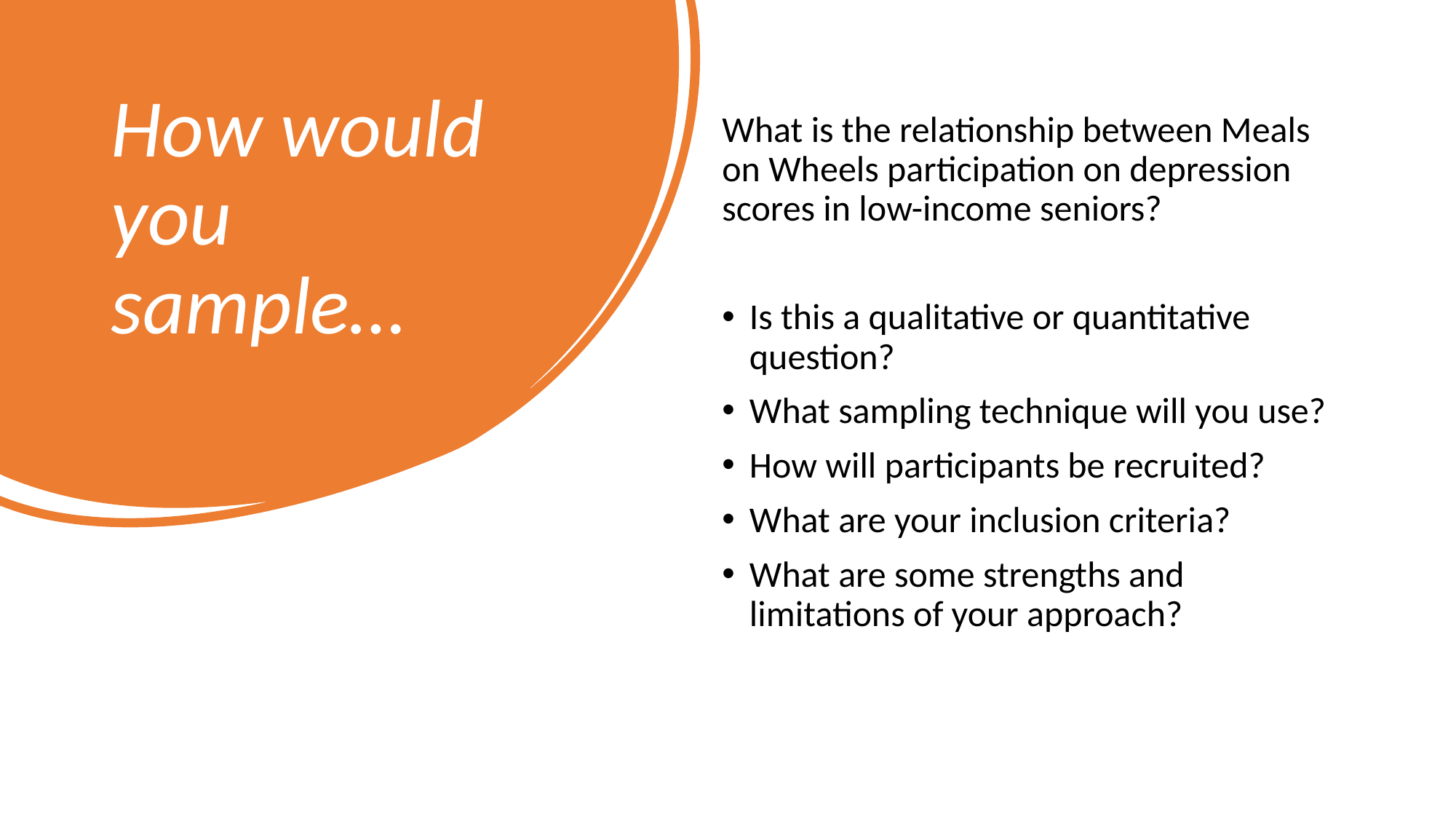

# How would you sample…
What is the relationship between Meals on Wheels participation on depression scores in low-income seniors?

Is this a qualitative or quantitative question?
What sampling technique will you use?
How will participants be recruited?
What are your inclusion criteria?
What are some strengths and limitations of your approach?